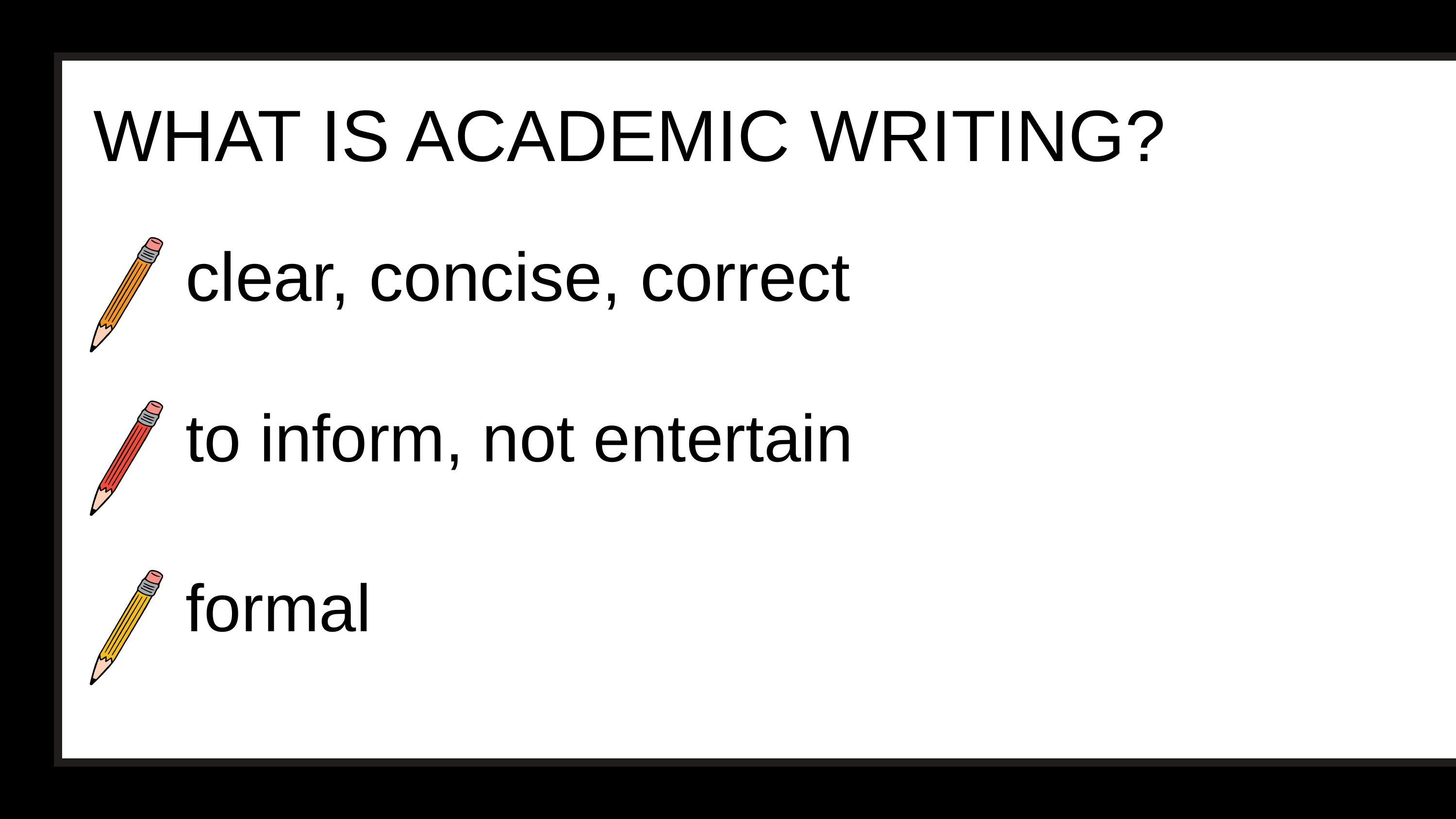

WHAT IS ACADEMIC WRITING?
clear, concise, correct

to inform, not entertain

formal